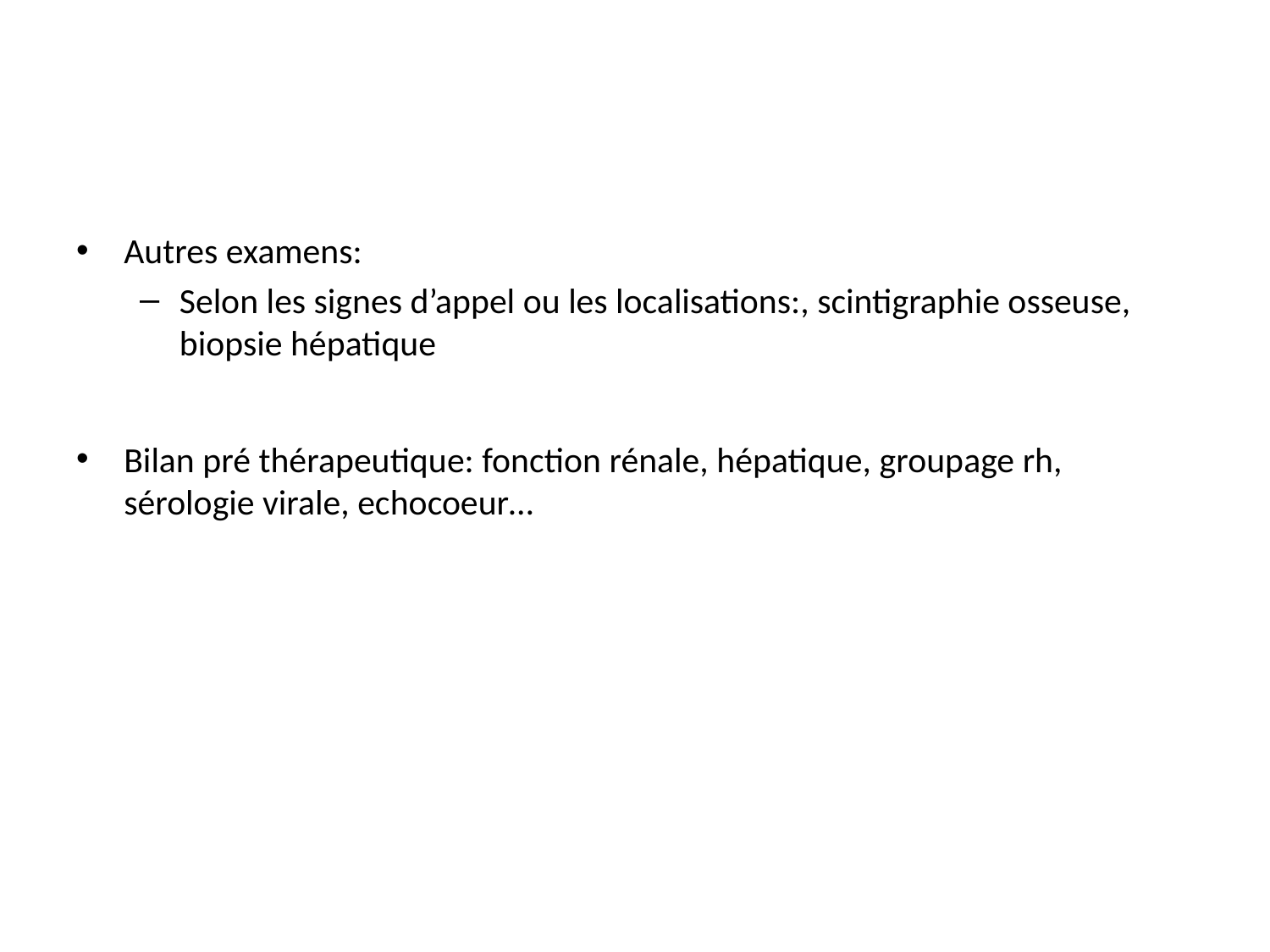

Autres examens:
Selon les signes d’appel ou les localisations:, scintigraphie osseuse, biopsie hépatique

Bilan pré thérapeutique: fonction rénale, hépatique, groupage rh, sérologie virale, echocoeur…